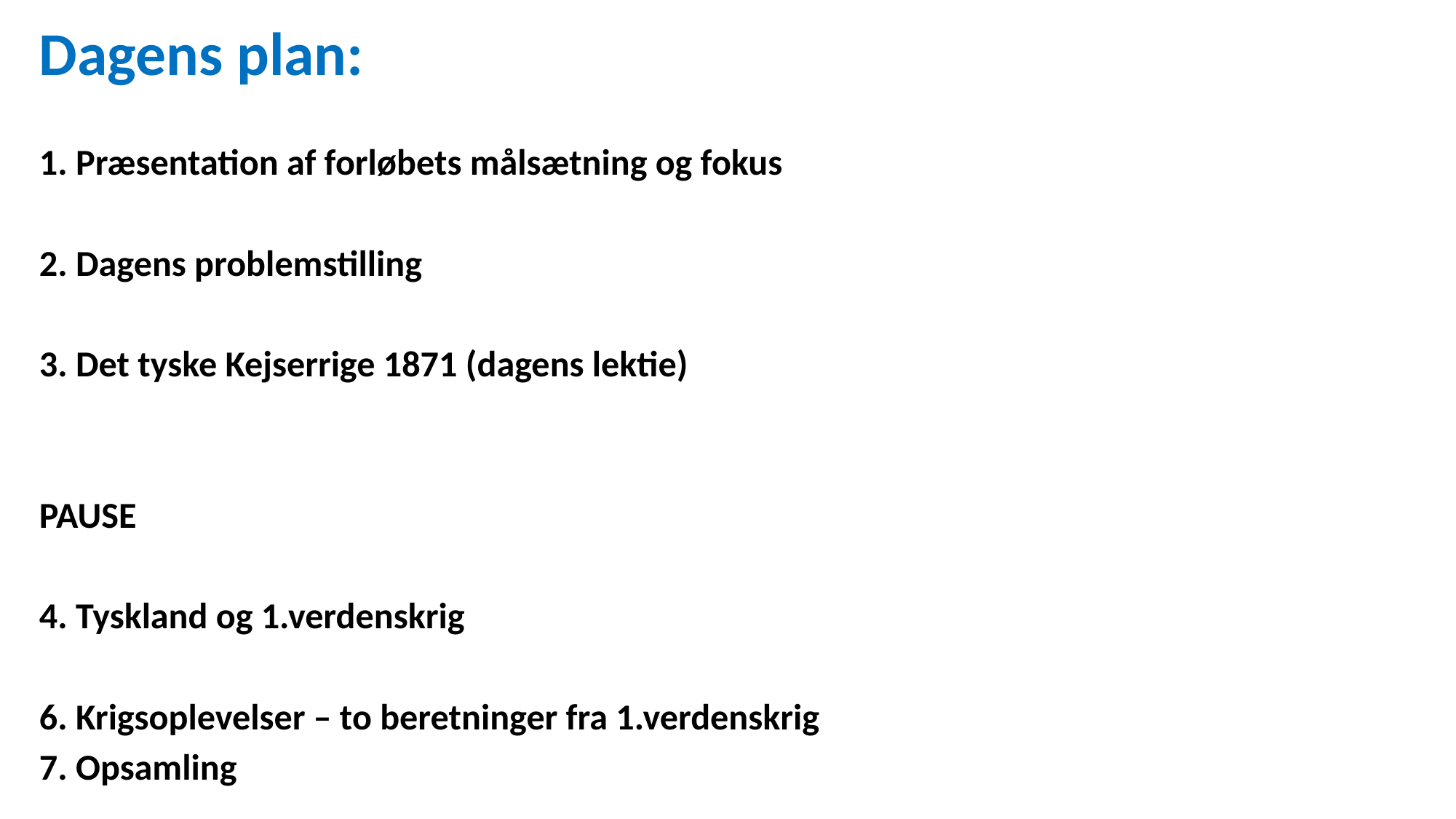

Dagens plan:

1. Præsentation af forløbets målsætning og fokus

2. Dagens problemstilling

3. Det tyske Kejserrige 1871 (dagens lektie)

PAUSE

4. Tyskland og 1.verdenskrig

6. Krigsoplevelser – to beretninger fra 1.verdenskrig
7. Opsamling